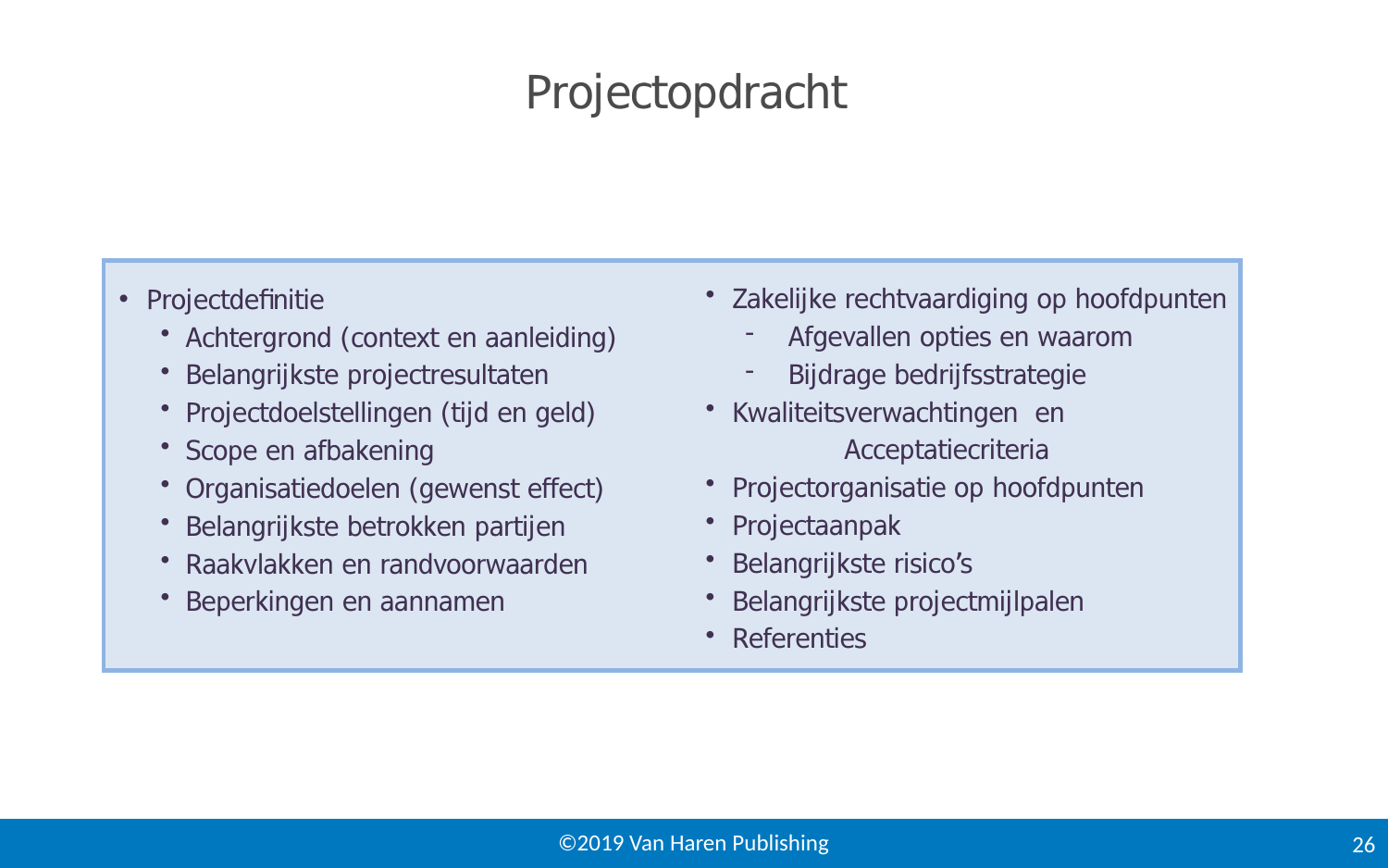

# Projectopdracht

Zakelijke rechtvaardiging op hoofdpunten
Afgevallen opties en waarom
Bijdrage bedrijfsstrategie
Kwaliteitsverwachtingen  en
	Acceptatiecriteria
Projectorganisatie op hoofdpunten
Projectaanpak
Belangrijkste risico’s
Belangrijkste projectmijlpalen
Referenties
Projectdefinitie
Achtergrond (context en aanleiding)
Belangrijkste projectresultaten
Projectdoelstellingen (tijd en geld)
Scope en afbakening
Organisatiedoelen (gewenst effect)
Belangrijkste betrokken partijen
Raakvlakken en randvoorwaarden
Beperkingen en aannamen
26